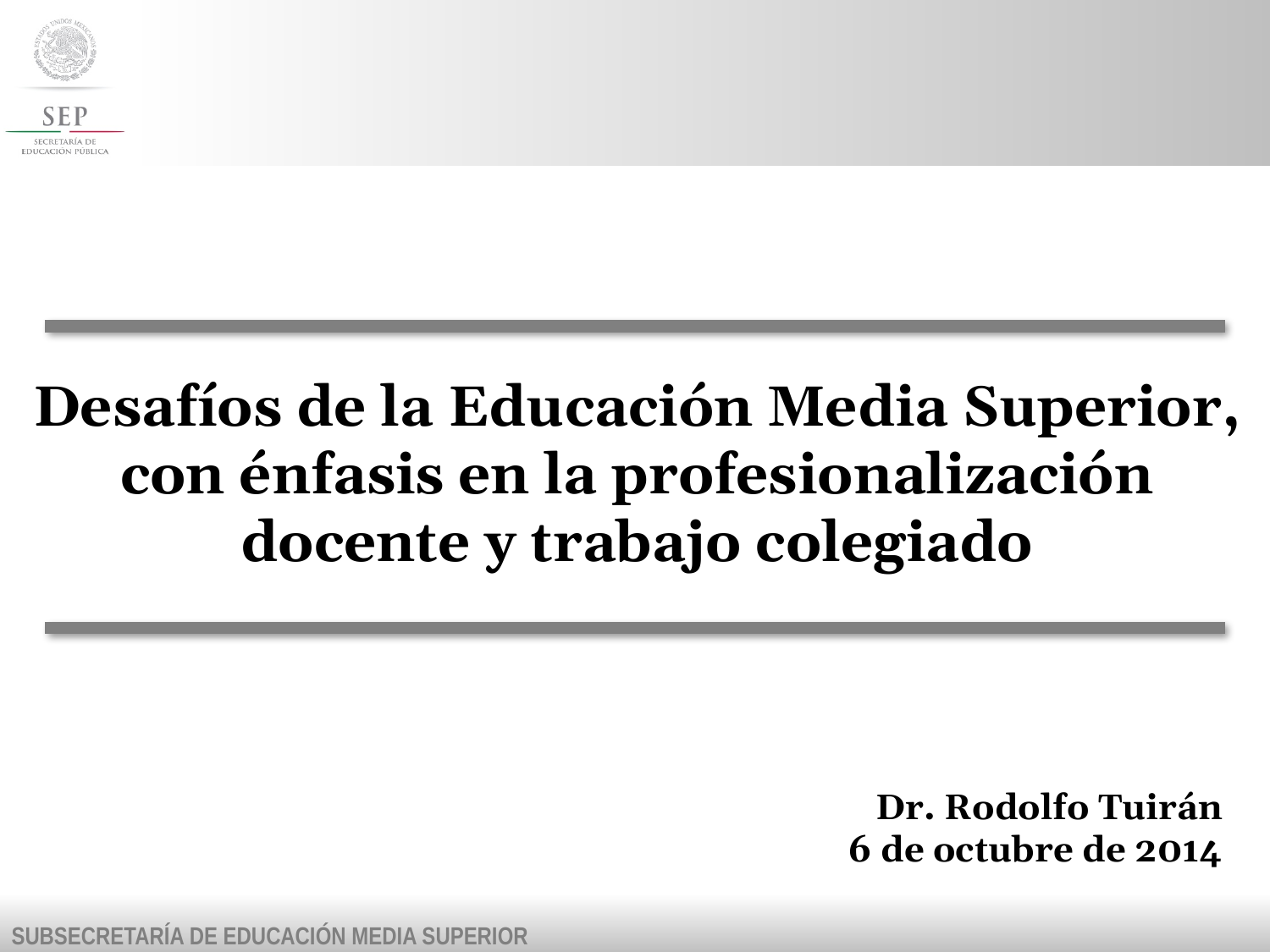

Desafíos de la Educación Media Superior, con énfasis en la profesionalización docente y trabajo colegiado
Dr. Rodolfo Tuirán
6 de octubre de 2014